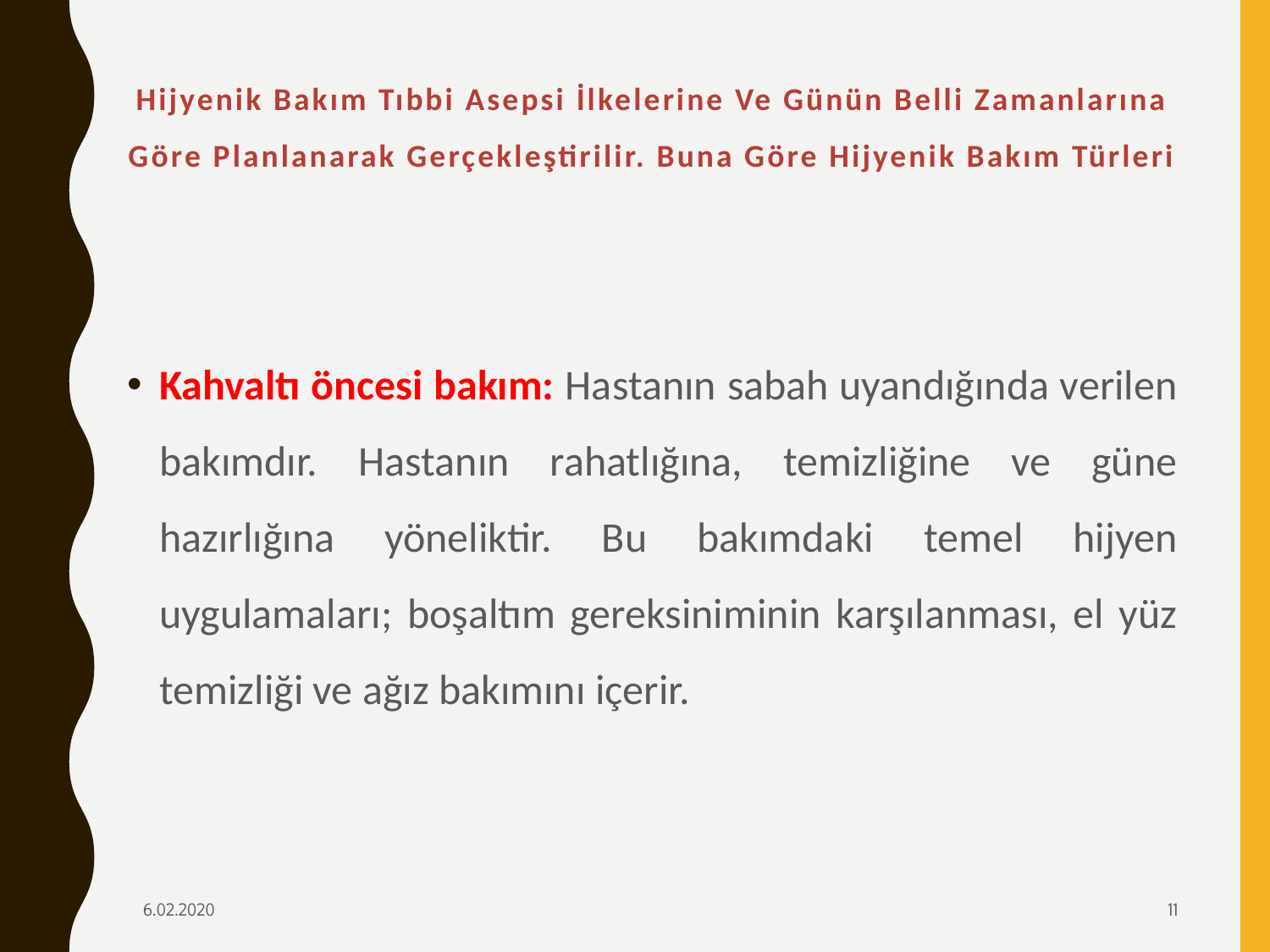

# Hijyenik Bakım Tıbbi Asepsi İlkelerine Ve Günün Belli Zamanlarına Göre Planlanarak Gerçekleştirilir. Buna Göre Hijyenik Bakım Türleri
Kahvaltı öncesi bakım: Hastanın sabah uyandığında verilen bakımdır. Hastanın rahatlığına, temizliğine ve güne hazırlığına yöneliktir. Bu bakımdaki temel hijyen uygulamaları; boşaltım gereksiniminin karşılanması, el yüz temizliği ve ağız bakımını içerir.

6.02.2020
11